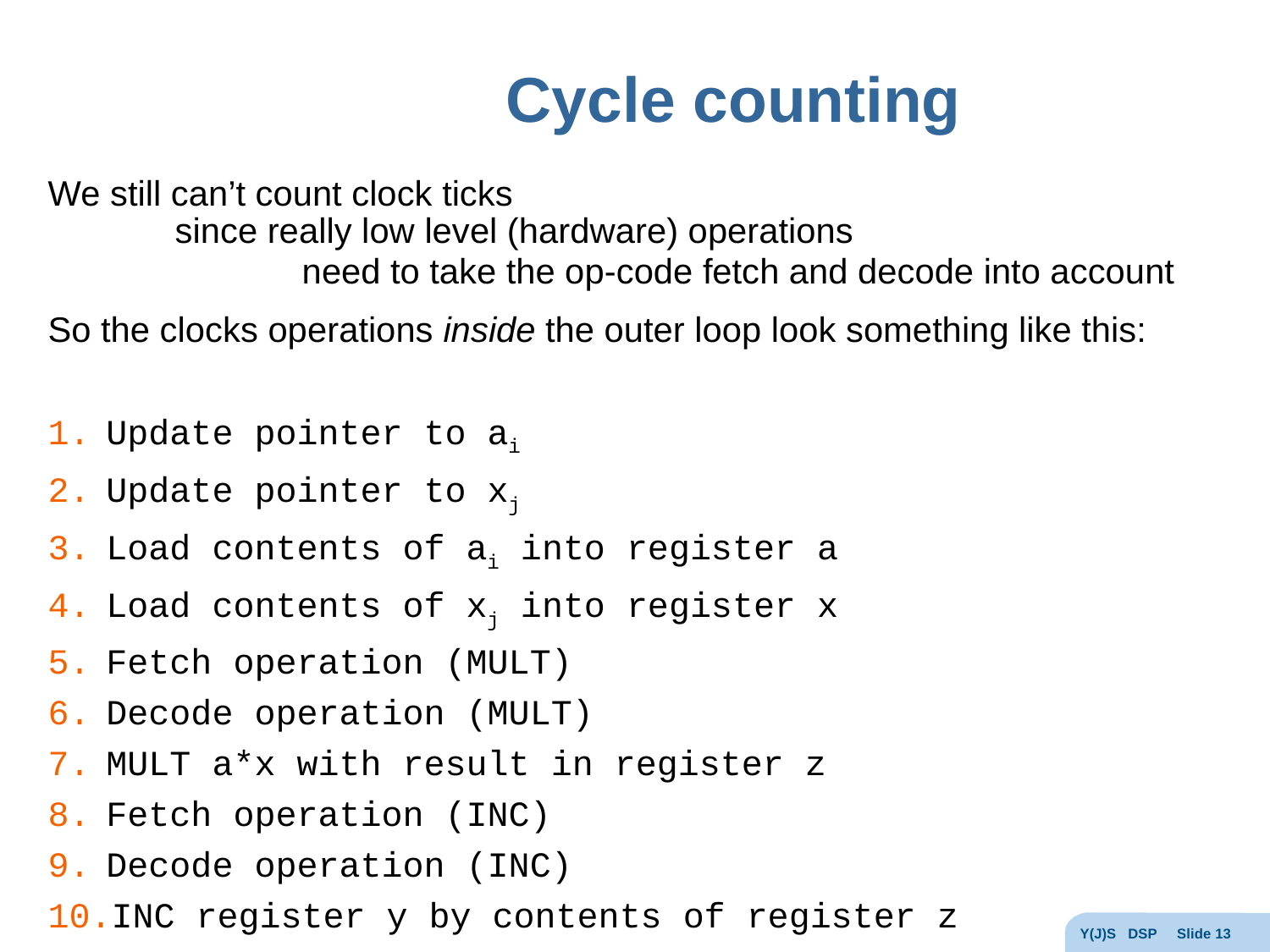

# Cycle counting
We still can’t count clock ticks
	since really low level (hardware) operations
		need to take the op-code fetch and decode into account
So the clocks operations inside the outer loop look something like this:
Update pointer to ai
Update pointer to xj
Load contents of ai into register a
Load contents of xj into register x
Fetch operation (MULT)
Decode operation (MULT)
MULT a*x with result in register z
Fetch operation (INC)
Decode operation (INC)
INC register y by contents of register z
So it takes at least 10 cycles to perform each MAC using a regular CPU
Our mission (and we have decided to accept it!)
	is to reduce this to 1 clock cycle by adding new silicon

Y(J)S   DSP     Slide 13